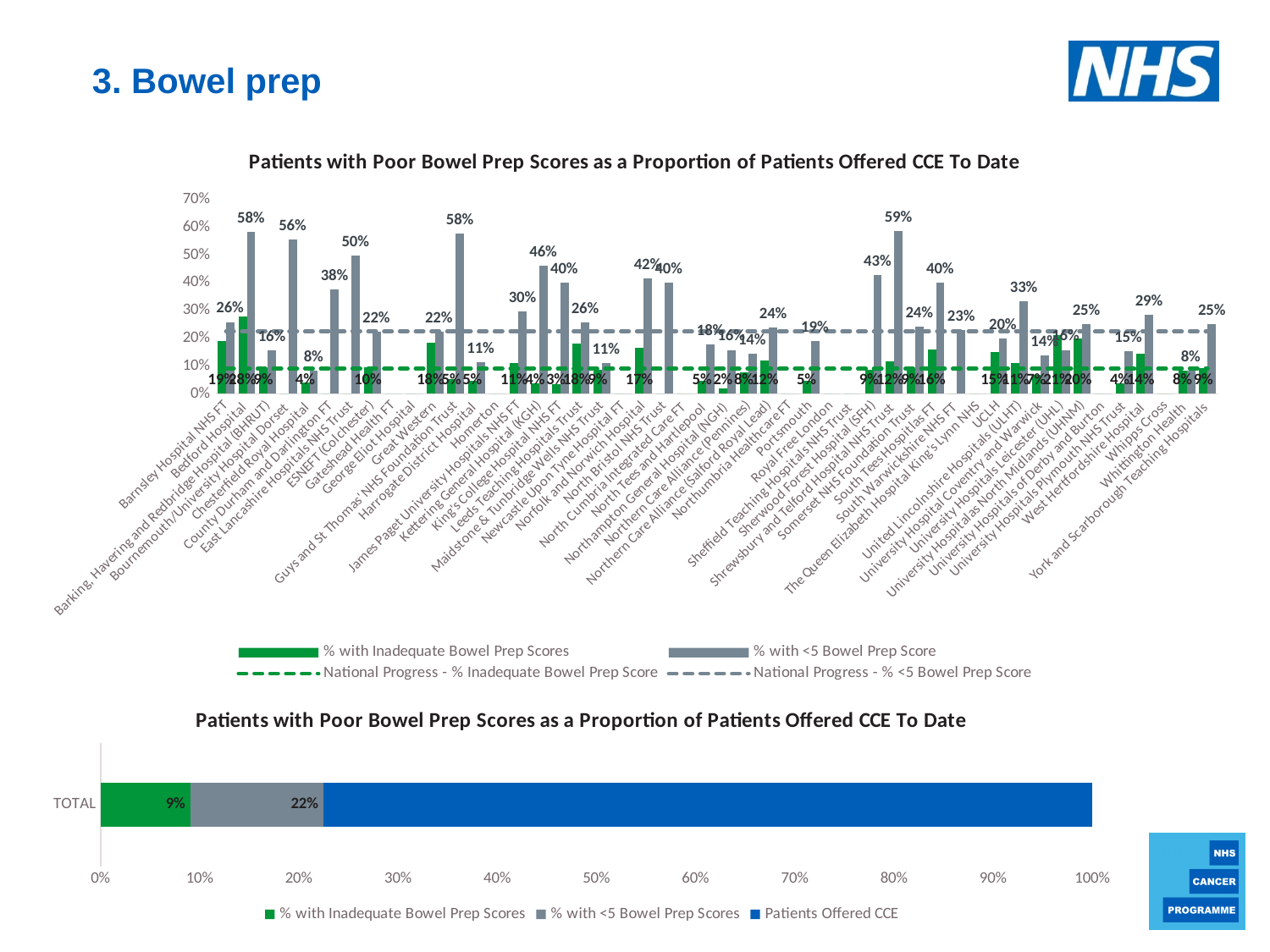

3. Bowel prep

### Chart:

| Category |  |  |  |  |
|---|---|---|---|---|
| Barnsley Hospital NHS FT | 0.19101123595505617 | 0.25842696629213485 | 0.09051254089422028 | 0.22464558342420937 |
| Bedford Hospital  | 0.2777777777777778 | 0.5833333333333334 | 0.09051254089422028 | 0.22464558342420937 |
| Barking, Havering and Redbridge Hospital (BHRUT) | 0.09375 | 0.15625 | 0.09051254089422028 | 0.22464558342420937 |
| Bournemouth/University Hospital Dorset  | 0.0 | 0.5555555555555556 | 0.09051254089422028 | 0.22464558342420937 |
| Chesterfield Royal Hospital  | 0.041237113402061855 | 0.08247422680412371 | 0.09051254089422028 | 0.22464558342420937 |
| County Durham and Darlington FT | 0.0 | 0.375 | 0.09051254089422028 | 0.22464558342420937 |
| East Lancashire Hospitals NHS Trust | 0.0 | 0.5 | 0.09051254089422028 | 0.22464558342420937 |
| ESNEFT (Colchester) | 0.09523809523809523 | 0.2222222222222222 | 0.09051254089422028 | 0.22464558342420937 |
| Gateshead Health FT | 0.0 | 0.0 | 0.09051254089422028 | 0.22464558342420937 |
| George Eliot Hospital | 0.0 | 0.0 | 0.09051254089422028 | 0.22464558342420937 |
| Great Western | 0.1836734693877551 | 0.22448979591836735 | 0.09051254089422028 | 0.22464558342420937 |
| Guys and St Thomas' NHS Foundation Trust | 0.05263157894736842 | 0.5789473684210527 | 0.09051254089422028 | 0.22464558342420937 |
| Harrogate District Hospital  | 0.045454545454545456 | 0.11363636363636363 | 0.09051254089422028 | 0.22464558342420937 |
| Homerton | 0.0 | 0.0 | 0.09051254089422028 | 0.22464558342420937 |
| James Paget University Hospitals NHS FT | 0.11016949152542373 | 0.2966101694915254 | 0.09051254089422028 | 0.22464558342420937 |
| Kettering General Hospital (KGH) | 0.038461538461538464 | 0.46153846153846156 | 0.09051254089422028 | 0.22464558342420937 |
| King's College Hospital NHS FT | 0.03333333333333333 | 0.4 | 0.09051254089422028 | 0.22464558342420937 |
| Leeds Teaching Hospitals Trust | 0.1794871794871795 | 0.2564102564102564 | 0.09051254089422028 | 0.22464558342420937 |
| Maidstone & Tunbridge Wells NHS Trust | 0.08547008547008547 | 0.1111111111111111 | 0.09051254089422028 | 0.22464558342420937 |
| Newcastle Upon Tyne Hospital FT | 0.0 | 0.0 | 0.09051254089422028 | 0.22464558342420937 |
| Norfolk and Norwich Hospital | 0.16666666666666666 | 0.4166666666666667 | 0.09051254089422028 | 0.22464558342420937 |
| North Bristol NHS Trust | 0.0 | 0.4 | 0.09051254089422028 | 0.22464558342420937 |
| North Cumbria Integrated Care FT  | 0.0 | 0.0 | 0.09051254089422028 | 0.22464558342420937 |
| North Tees and Hartlepool  | 0.04672897196261682 | 0.17757009345794392 | 0.09051254089422028 | 0.22464558342420937 |
| Northampton General Hospital (NGH)  | 0.019736842105263157 | 0.15789473684210525 | 0.09051254089422028 | 0.22464558342420937 |
| Northern Care Alliance (Pennines) | 0.07586206896551724 | 0.14482758620689656 | 0.09051254089422028 | 0.22464558342420937 |
| Northern Care Alliance (Salford Royal Lead) | 0.12 | 0.24 | 0.09051254089422028 | 0.22464558342420937 |
| Northumbria Healthcare FT | 0.0 | 0.0 | 0.09051254089422028 | 0.22464558342420937 |
| Portsmouth | 0.047619047619047616 | 0.19047619047619047 | 0.09051254089422028 | 0.22464558342420937 |
| Royal Free London | 0.0 | 0.0 | 0.09051254089422028 | 0.22464558342420937 |
| Sheffield Teaching Hospitals NHS Trust  | 0.0 | 0.0 | 0.09051254089422028 | 0.22464558342420937 |
| Sherwood Forest Hospital (SFH) | 0.08571428571428572 | 0.42857142857142855 | 0.09051254089422028 | 0.22464558342420937 |
| Shrewsbury and Telford Hospital NHS Trust  | 0.11764705882352941 | 0.5882352941176471 | 0.09051254089422028 | 0.22464558342420937 |
| Somerset NHS Foundation Trust  | 0.09090909090909091 | 0.24242424242424243 | 0.09051254089422028 | 0.22464558342420937 |
| South Tees Hospitlas FT  | 0.16 | 0.4 | 0.09051254089422028 | 0.22464558342420937 |
| South Warwickshire NHS FT  | 0.0 | 0.22916666666666666 | 0.09051254089422028 | 0.22464558342420937 |
| The Queen Elizabeth Hospital King's Lynn NHS | 0.0 | 0.0 | 0.09051254089422028 | 0.22464558342420937 |
| UCLH | 0.15 | 0.2 | 0.09051254089422028 | 0.22464558342420937 |
| United Lincolnshire Hospitals (ULHT) | 0.1111111111111111 | 0.3333333333333333 | 0.09051254089422028 | 0.22464558342420937 |
| University Hospital Coventry and Warwick | 0.06896551724137931 | 0.13793103448275862 | 0.09051254089422028 | 0.22464558342420937 |
| University Hospitals Leicester (UHL) | 0.21052631578947367 | 0.15789473684210525 | 0.09051254089422028 | 0.22464558342420937 |
| University Hospitalas North Midlands (UHNM) | 0.2 | 0.25 | 0.09051254089422028 | 0.22464558342420937 |
| University Hospitals of Derby and Burton | 0.0 | 0.0 | 0.09051254089422028 | 0.22464558342420937 |
| University Hospitals Plymouth NHS Trust | 0.038461538461538464 | 0.15384615384615385 | 0.09051254089422028 | 0.22464558342420937 |
| West Hertfordshire Hospital  | 0.14285714285714285 | 0.2857142857142857 | 0.09051254089422028 | 0.22464558342420937 |
| Whipps Cross | 0.0 | 0.0 | 0.09051254089422028 | 0.22464558342420937 |
| Whittington Health  | 0.08333333333333333 | 0.08333333333333333 | 0.09051254089422028 | 0.22464558342420937 |
| York and Scarborough Teaching Hospitals  | 0.09375 | 0.25 | 0.09051254089422028 | 0.22464558342420937 |

### Chart:

| Category |  |  |  |
|---|---|---|---|
| TOTAL | 1.0 | 0.22464558342420937 | 0.09051254089422028 |